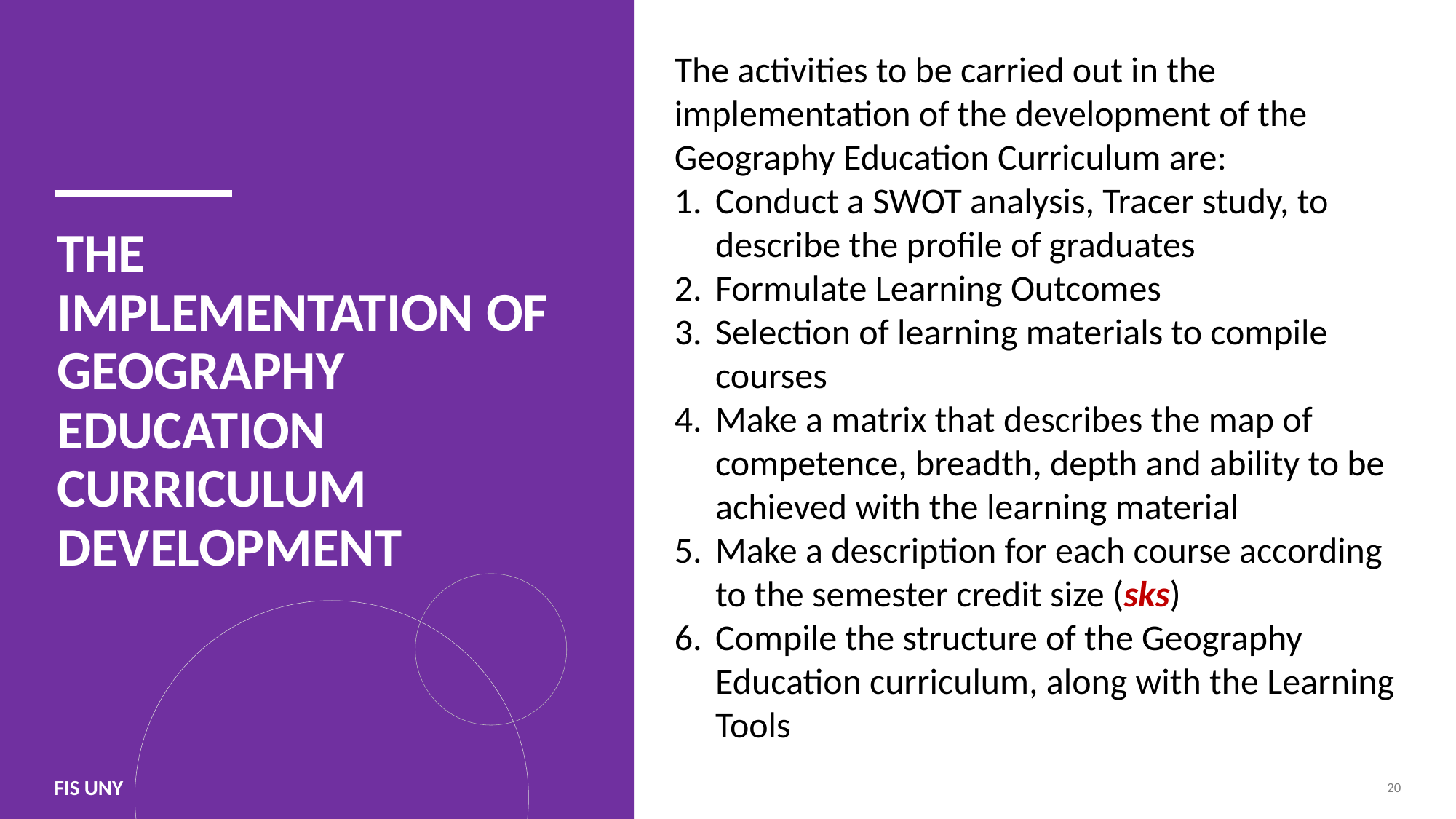

The activities to be carried out in the implementation of the development of the Geography Education Curriculum are:
Conduct a SWOT analysis, Tracer study, to describe the profile of graduates
Formulate Learning Outcomes
Selection of learning materials to compile courses
Make a matrix that describes the map of competence, breadth, depth and ability to be achieved with the learning material
Make a description for each course according to the semester credit size (sks)
Compile the structure of the Geography Education curriculum, along with the Learning Tools
# THE IMPLEMENTATION OF GEOGRAPHY EDUCATION CURRICULUM DEVELOPMENT
FIS UNY
20